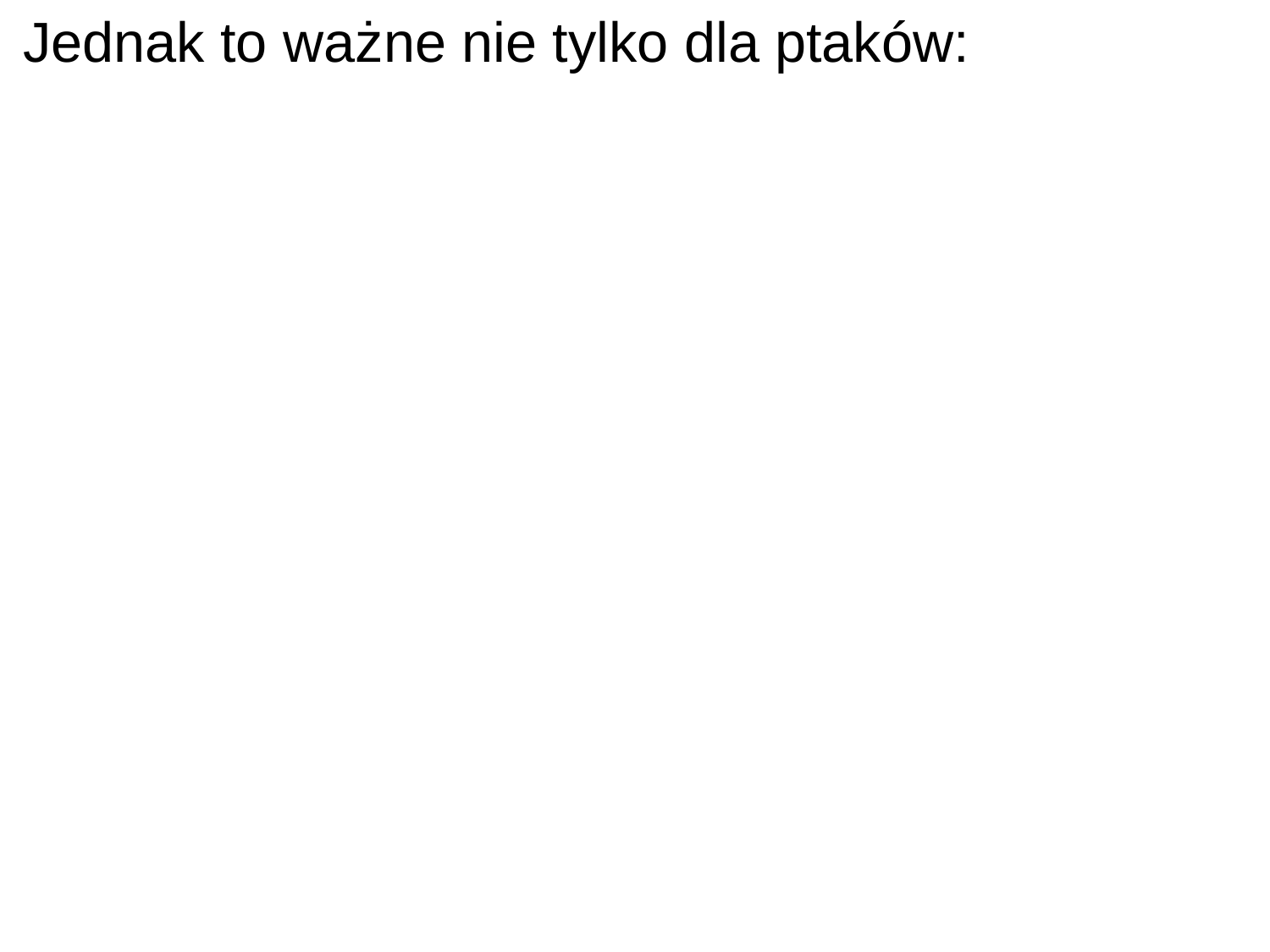

Jednak to ważne nie tylko dla ptaków:

Poprawa jakości życia ludzi
Czystsze środowisko, zrównoważony rozwój
Szeroka gama usług ekosystemowych
Np. oczyszczanie wód oraz redukcja liczby szkodników
Wysoki poziom różnorodności biologicznej
Np. bogactwo ptaków – grupy wskaźnikowej
Liczne zadrzewienia śródpolne